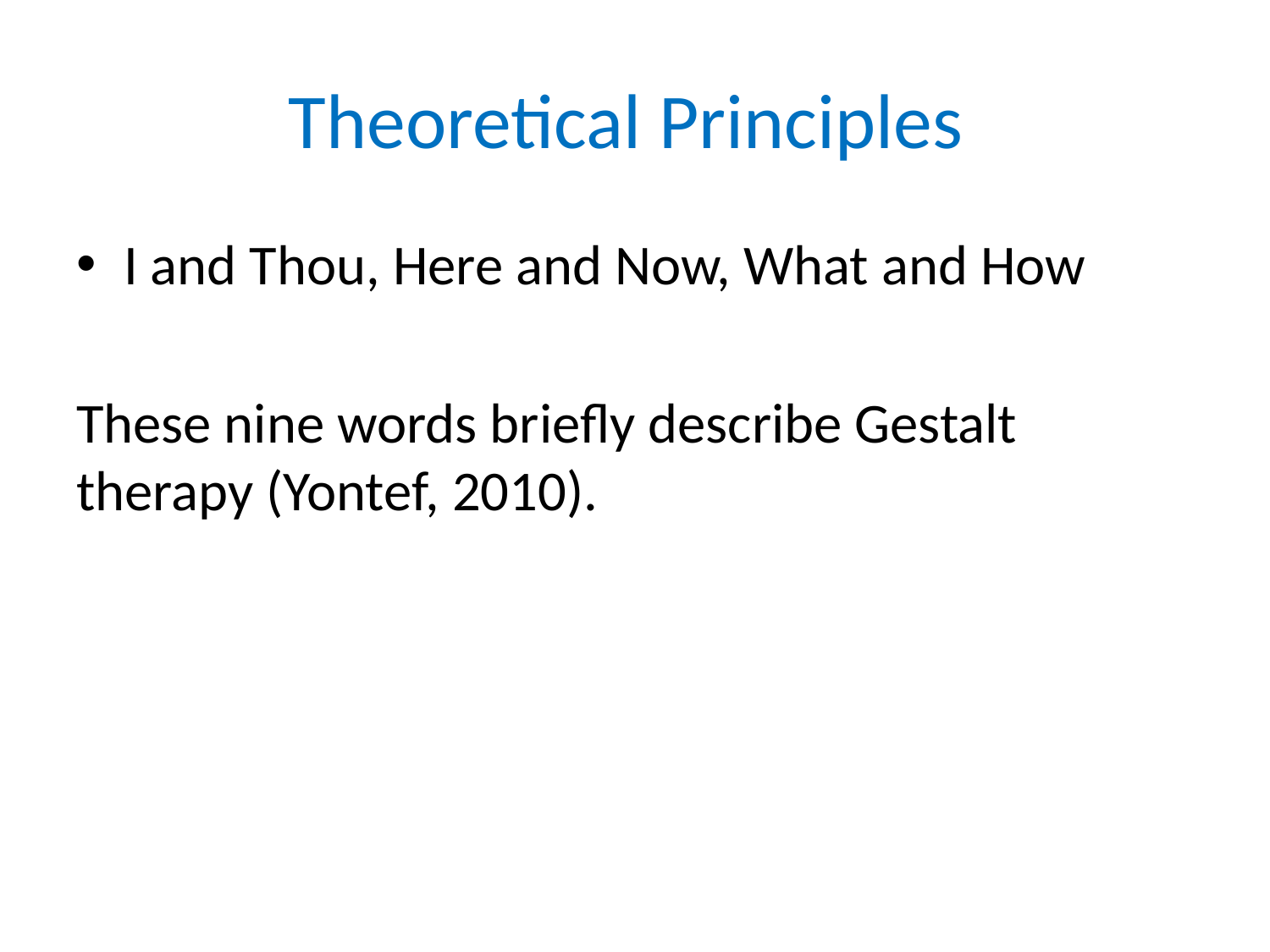

# Theoretical Principles
I and Thou, Here and Now, What and How

These nine words briefly describe Gestalt therapy (Yontef, 2010).